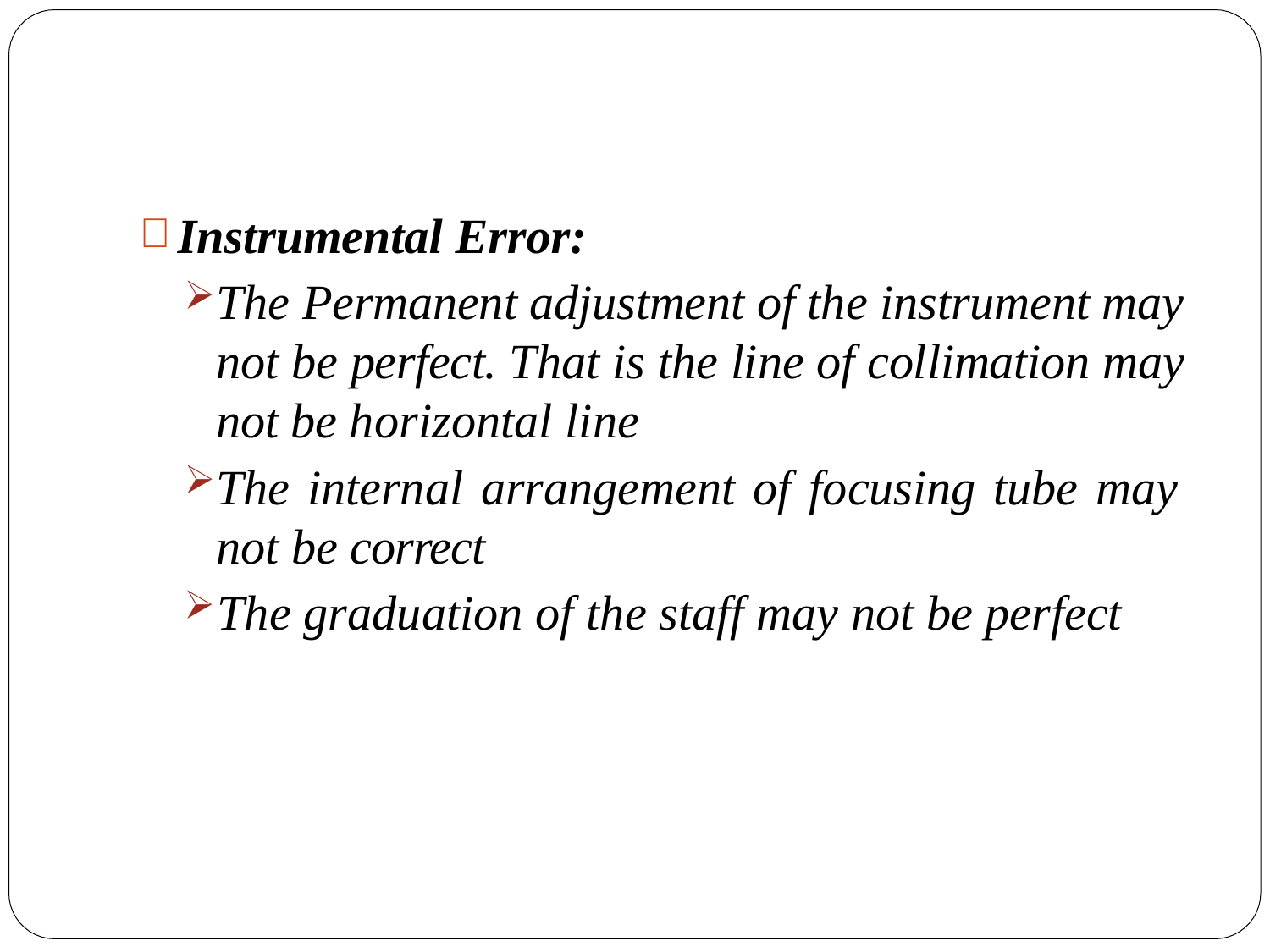

Instrumental Error:
The Permanent adjustment of the instrument may  not be perfect. That is the line of collimation may  not be horizontal line
The internal arrangement of focusing tube may  not be correct
The graduation of the staff may not be perfect